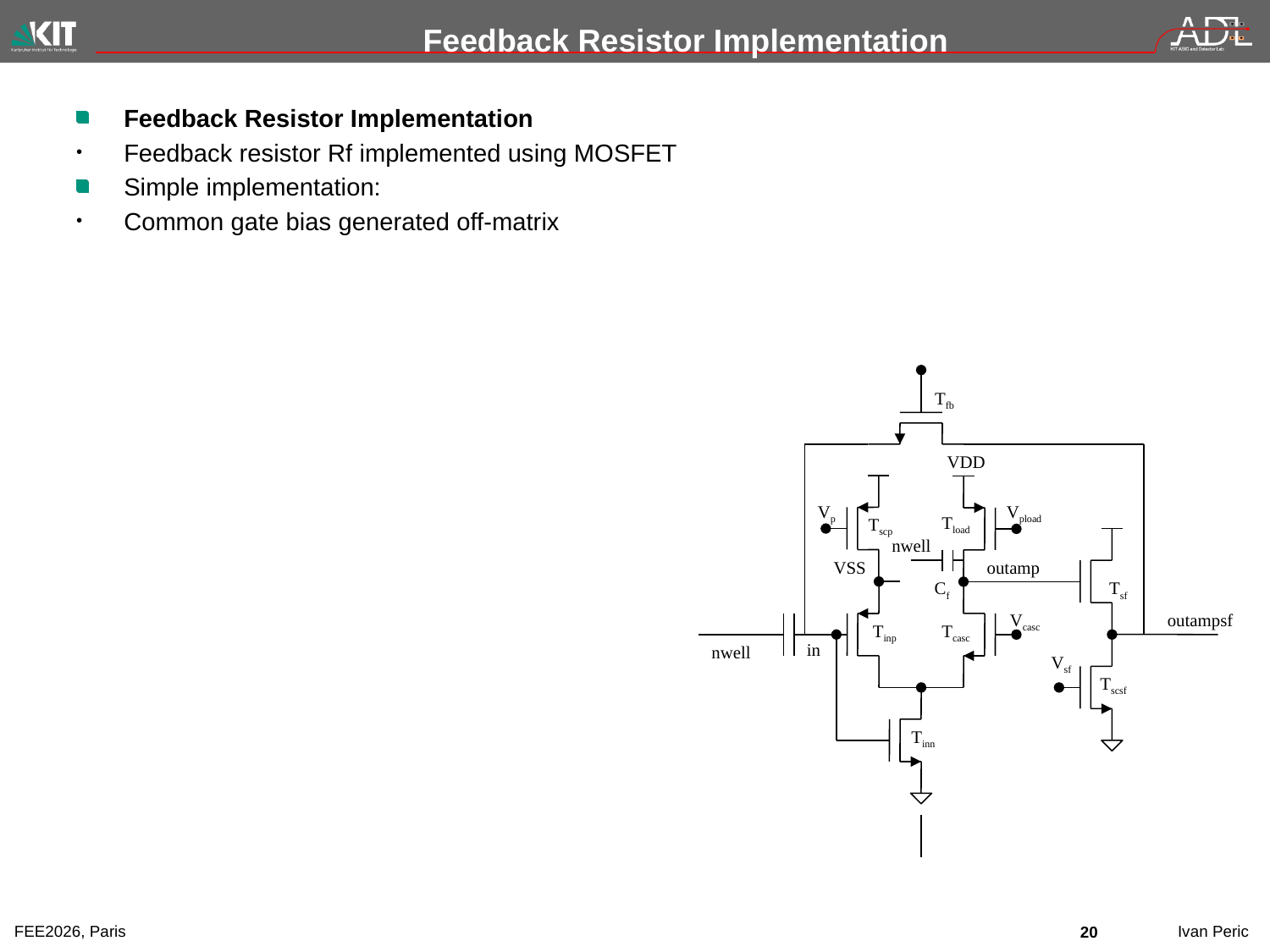

# Feedback Resistor Implementation
Feedback Resistor Implementation
Feedback resistor Rf implemented using MOSFET
Simple implementation:
Common gate bias generated off-matrix
Tfb

VDD
Vp
Vpload
Tload
Tscp

VSS
outamp

Tsf

Vcasc
outampsf
Tinp
Tcasc

in
nwell
Vsf
Tscsf

Tinn

nwell
Cf